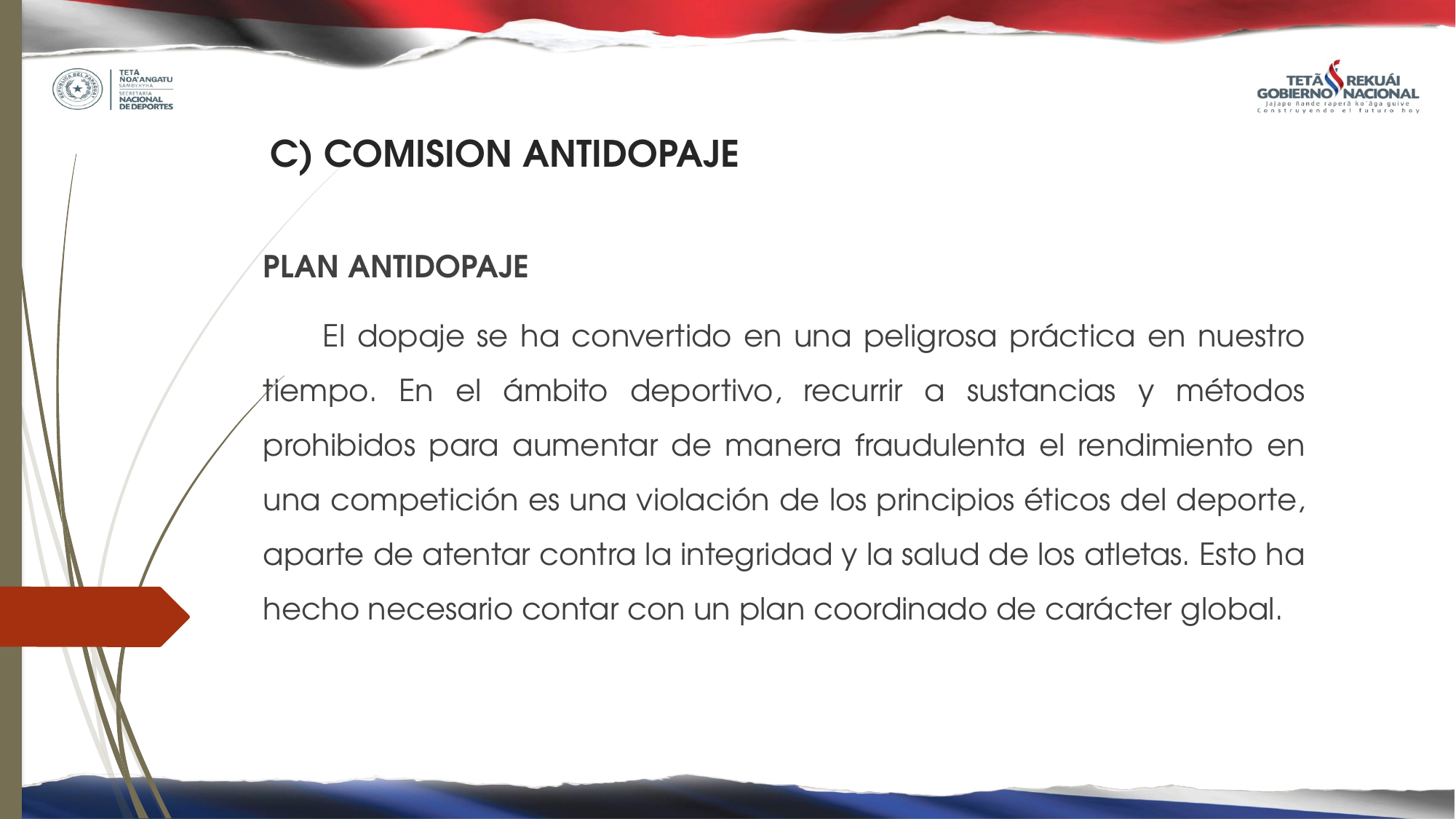

# C) COMISION ANTIDOPAJE

PLAN ANTIDOPAJE
     El dopaje se ha convertido en una peligrosa práctica en nuestro tiempo. En el ámbito deportivo, recurrir a sustancias y métodos prohibidos para aumentar de manera fraudulenta el rendimiento en una competición es una violación de los principios éticos del deporte, aparte de atentar contra la integridad y la salud de los atletas. Esto ha hecho necesario contar con un plan coordinado de carácter global.